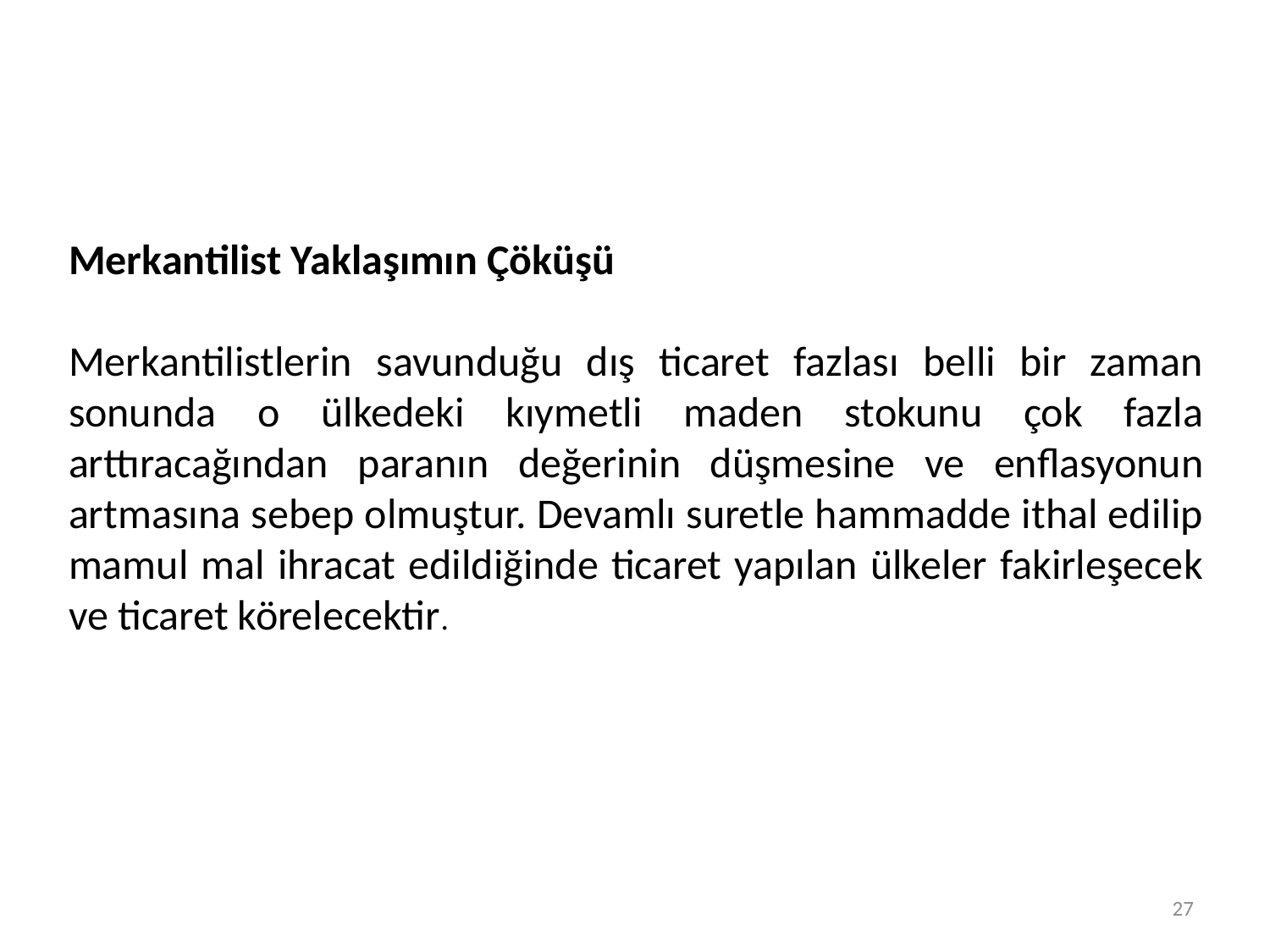

Merkantilist Yaklaşımın Çöküşü
Merkantilistlerin savunduğu dış ticaret fazlası belli bir zaman sonunda o ülkedeki kıymetli maden stokunu çok fazla arttıracağından paranın değerinin düşmesine ve enflasyonun artmasına sebep olmuştur. Devamlı suretle hammadde ithal edilip mamul mal ihracat edildiğinde ticaret yapılan ülkeler fakirleşecek ve ticaret körelecektir.
27